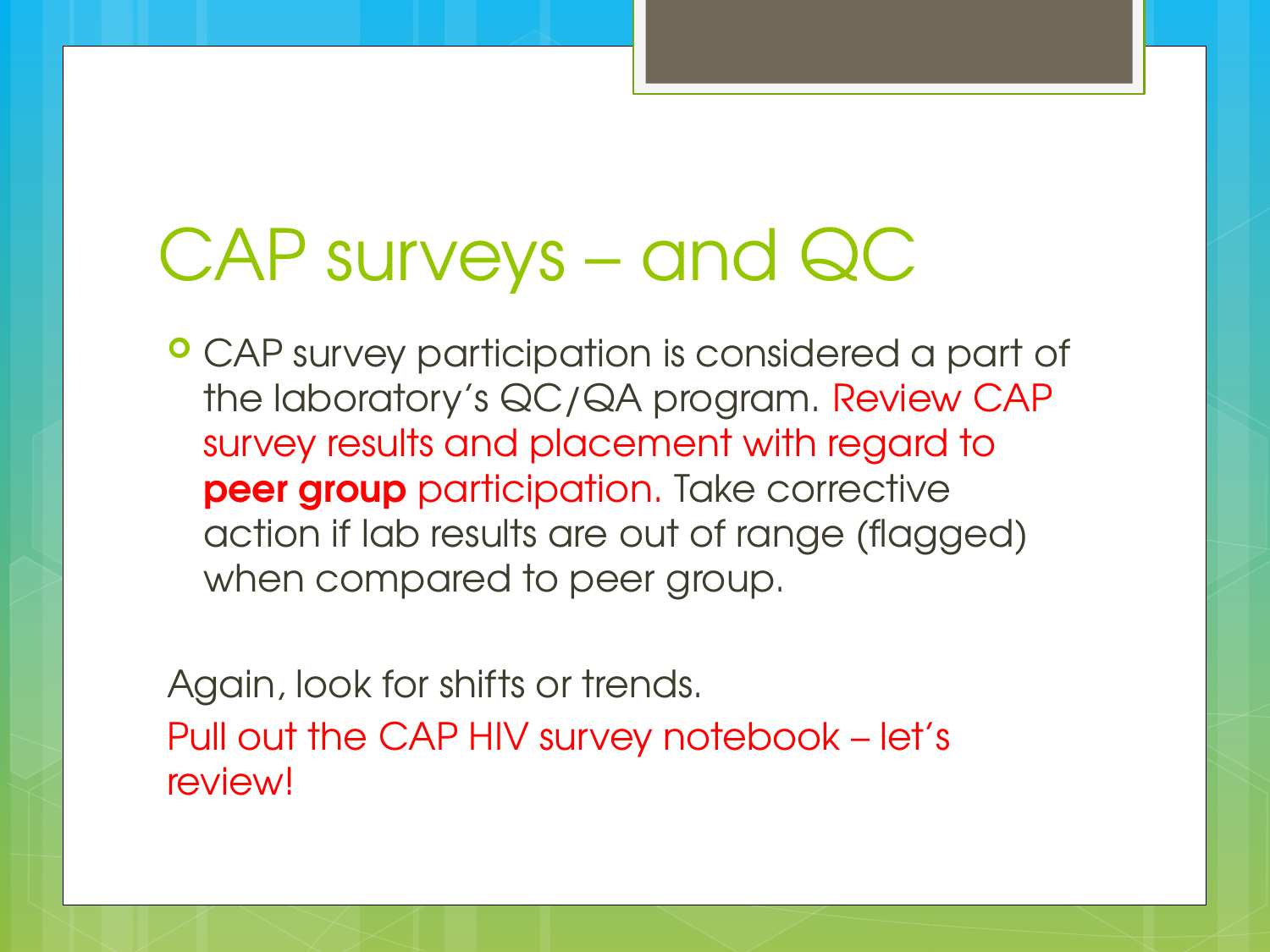

# CAP surveys – and QC
CAP survey participation is considered a part of the laboratory’s QC/QA program. Review CAP survey results and placement with regard to peer group participation. Take corrective action if lab results are out of range (flagged) when compared to peer group.

Again, look for shifts or trends.
Pull out the CAP HIV survey notebook – let’s review!